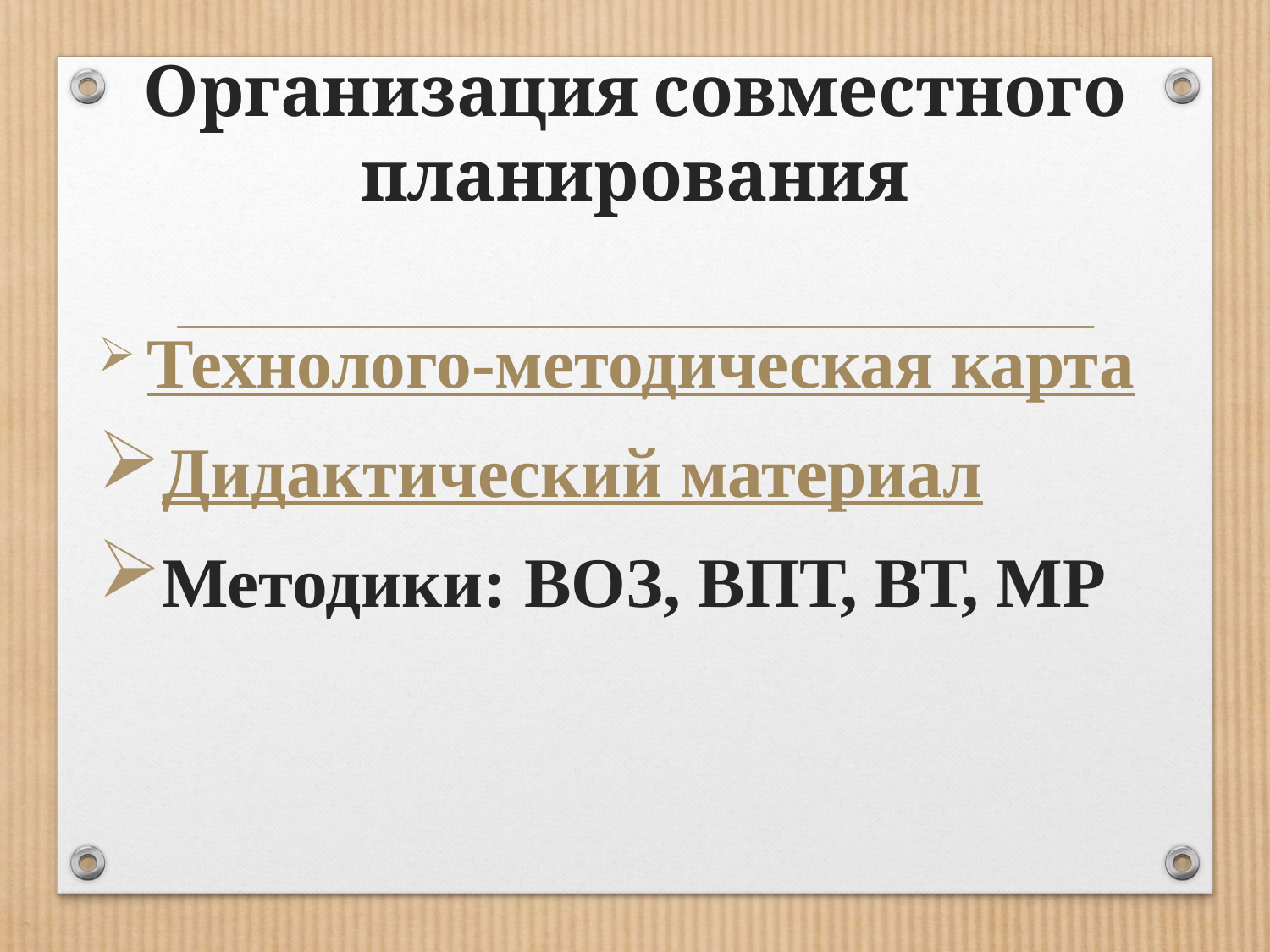

# Организация совместного планирования

 Технолого-методическая карта
Дидактический материал
Методики: ВОЗ, ВПТ, ВТ, МР